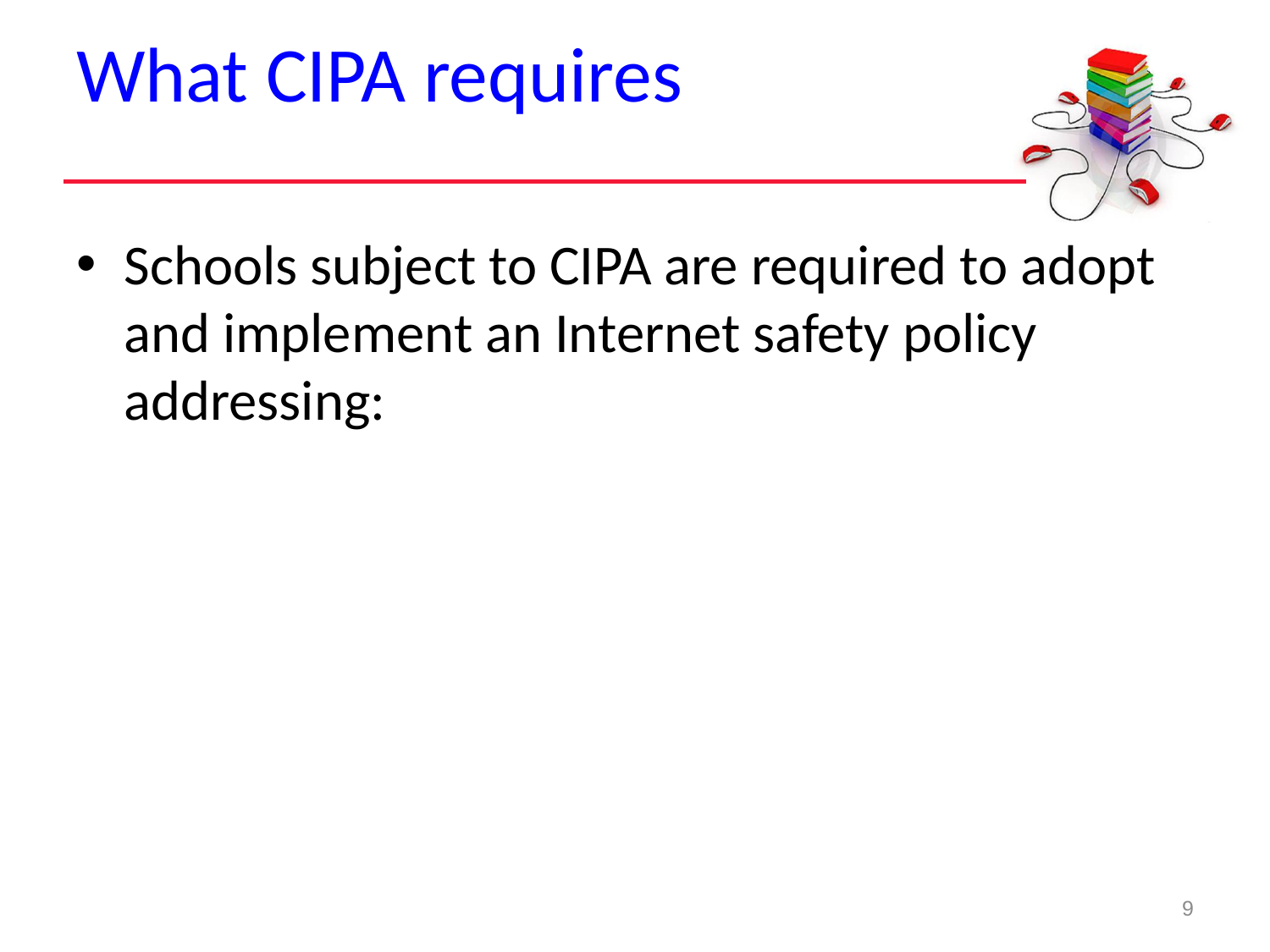

# What CIPA requires
Schools subject to CIPA are required to adopt and implement an Internet safety policy addressing:

9